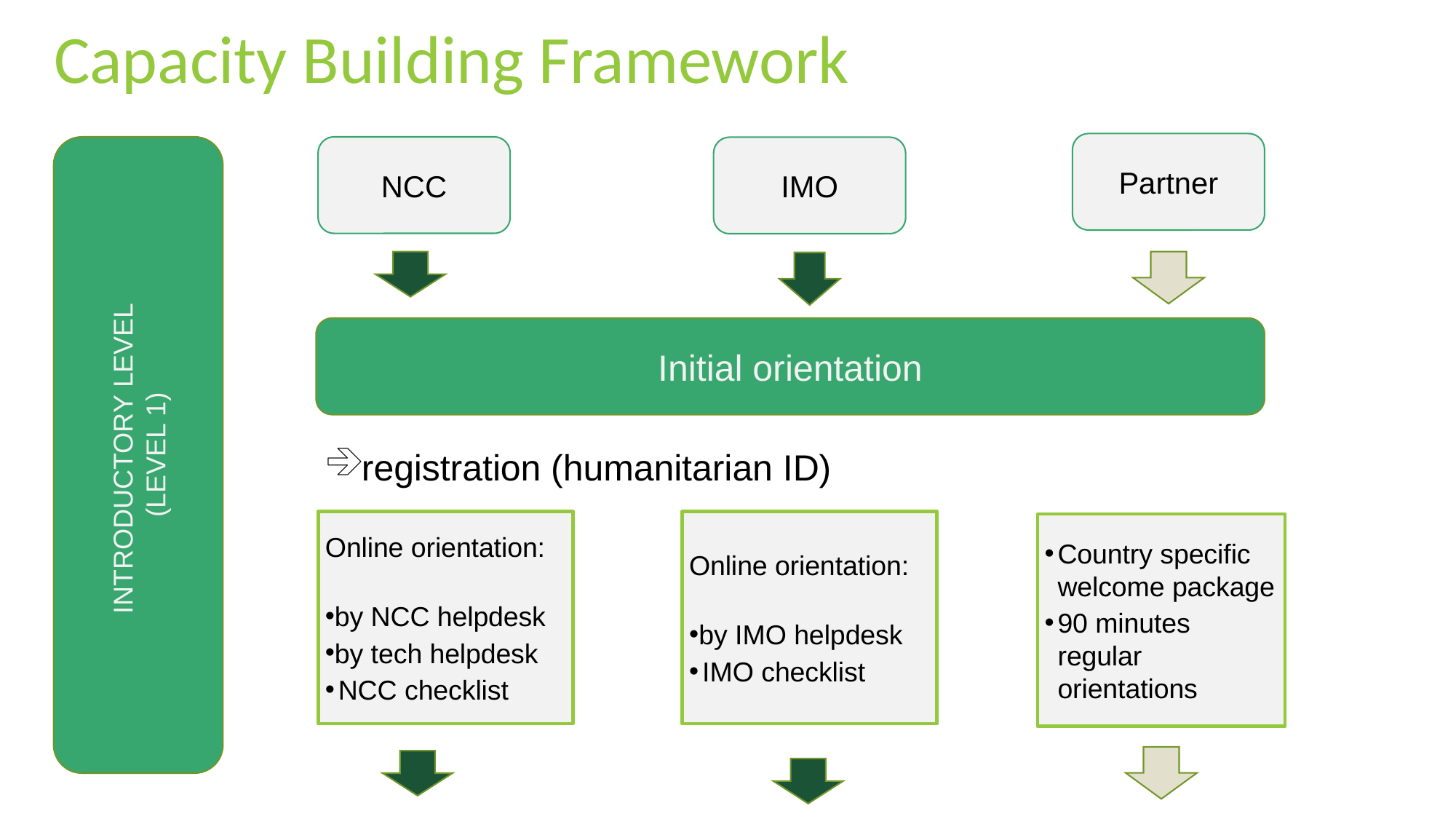

Capacity Building Framework
Partner
NCC
IMO

Initial orientation
INTRODUCTORY LEVEL
(LEVEL 1)
registration (humanitarian ID)
Online orientation:
by NCC helpdesk
by tech helpdesk
NCC checklist
Online orientation:
by IMO helpdesk
IMO checklist
Country specific welcome package
90 minutes regular orientations